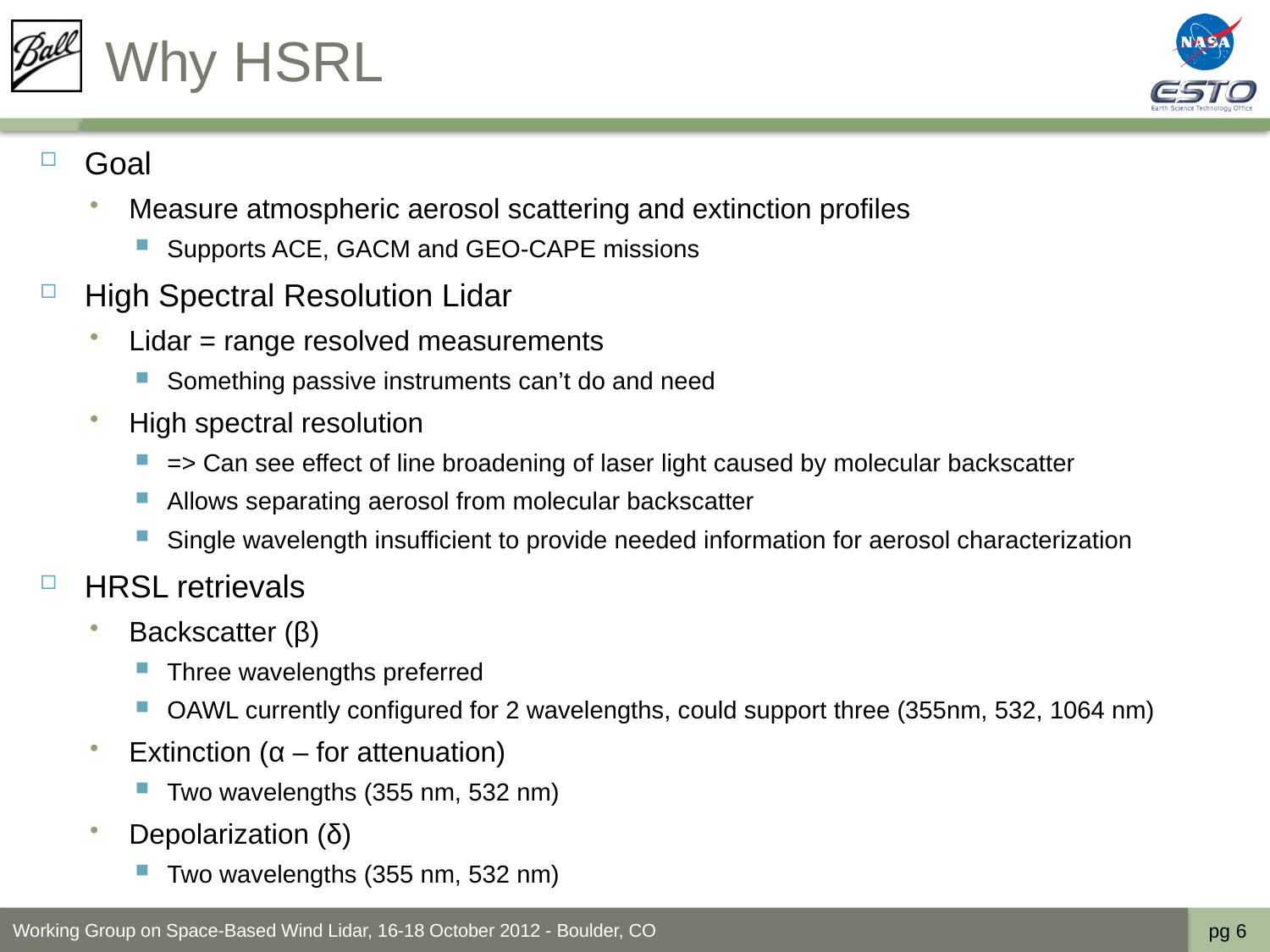

# Why HSRL
Goal
Measure atmospheric aerosol scattering and extinction profiles
Supports ACE, GACM and GEO-CAPE missions
High Spectral Resolution Lidar
Lidar = range resolved measurements
Something passive instruments can’t do and need
High spectral resolution
=> Can see effect of line broadening of laser light caused by molecular backscatter
Allows separating aerosol from molecular backscatter
Single wavelength insufficient to provide needed information for aerosol characterization
HRSL retrievals
Backscatter (β)
Three wavelengths preferred
OAWL currently configured for 2 wavelengths, could support three (355nm, 532, 1064 nm)
Extinction (α – for attenuation)
Two wavelengths (355 nm, 532 nm)
Depolarization (δ)
Two wavelengths (355 nm, 532 nm)
Working Group on Space-Based Wind Lidar, 16-18 October 2012 - Boulder, CO
pg 6